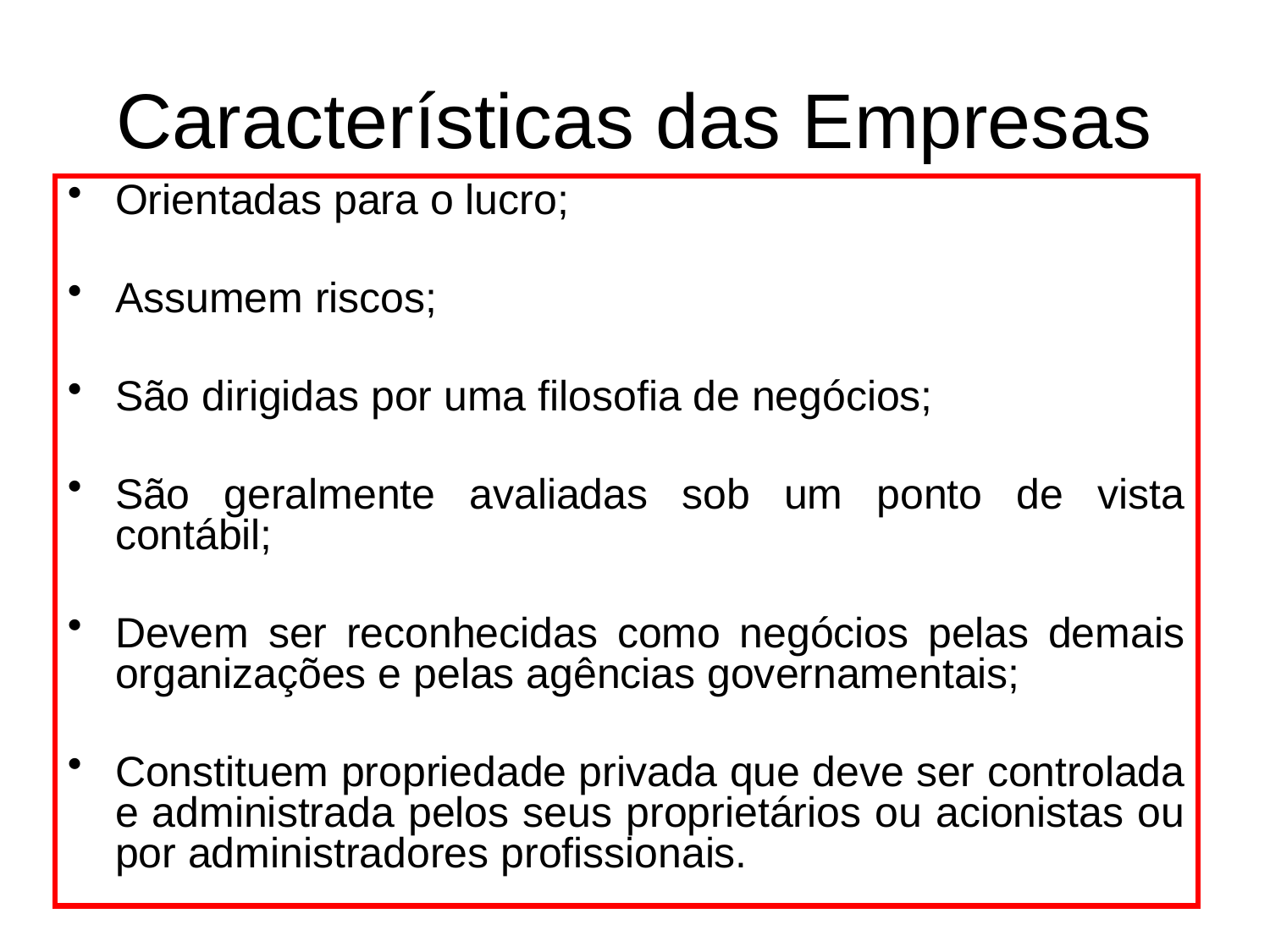

# Características das Empresas
Orientadas para o lucro;

Assumem riscos;

São dirigidas por uma filosofia de negócios;

São geralmente avaliadas sob um ponto de vista contábil;

Devem ser reconhecidas como negócios pelas demais organizações e pelas agências governamentais;

Constituem propriedade privada que deve ser controlada e administrada pelos seus proprietários ou acionistas ou por administradores profissionais.